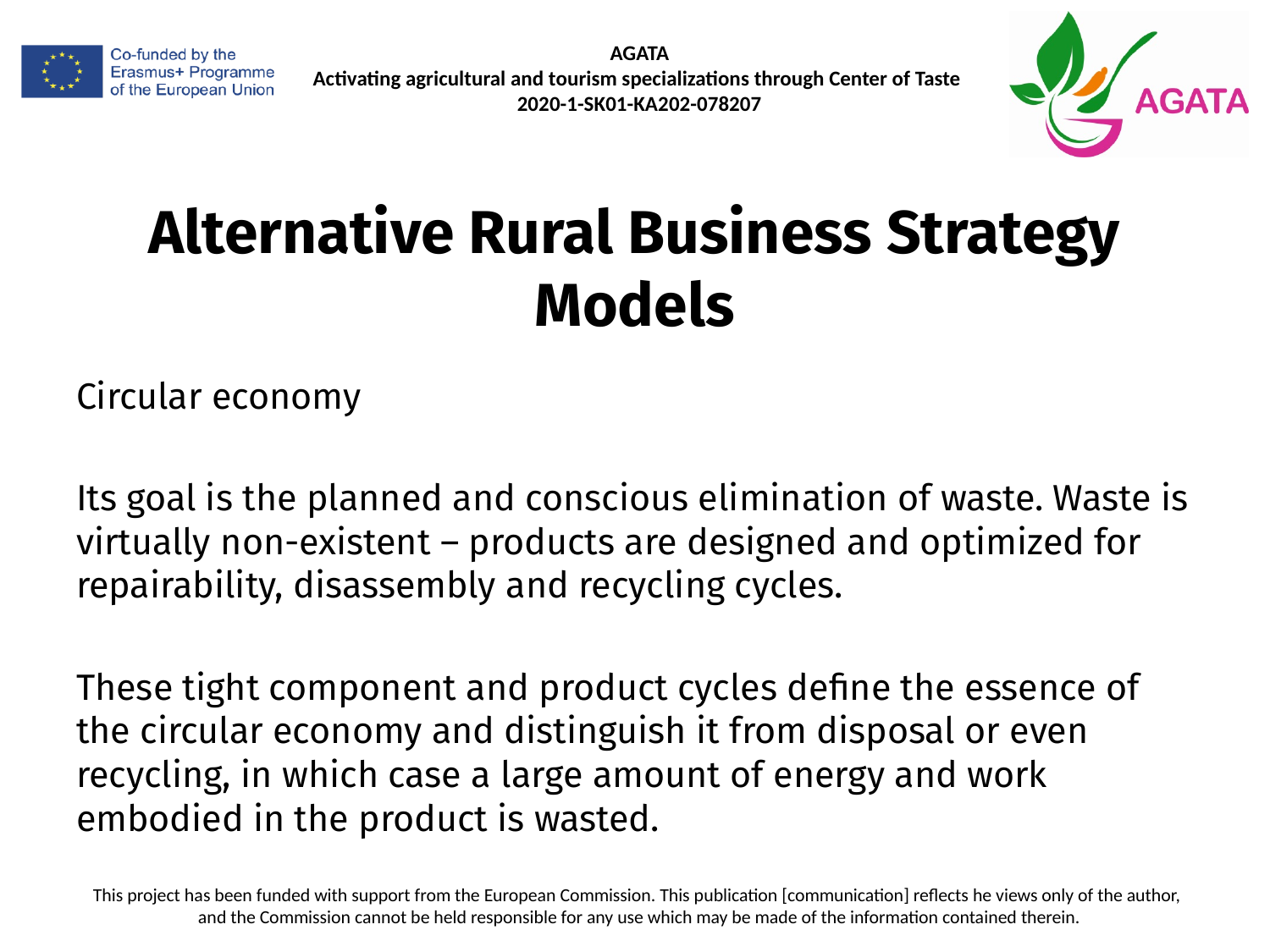

# Alternative Rural Business Strategy Models
Circular economy

Its goal is the planned and conscious elimination of waste. Waste is virtually non-existent – products are designed and optimized for repairability, disassembly and recycling cycles.

These tight component and product cycles define the essence of the circular economy and distinguish it from disposal or even recycling, in which case a large amount of energy and work embodied in the product is wasted.